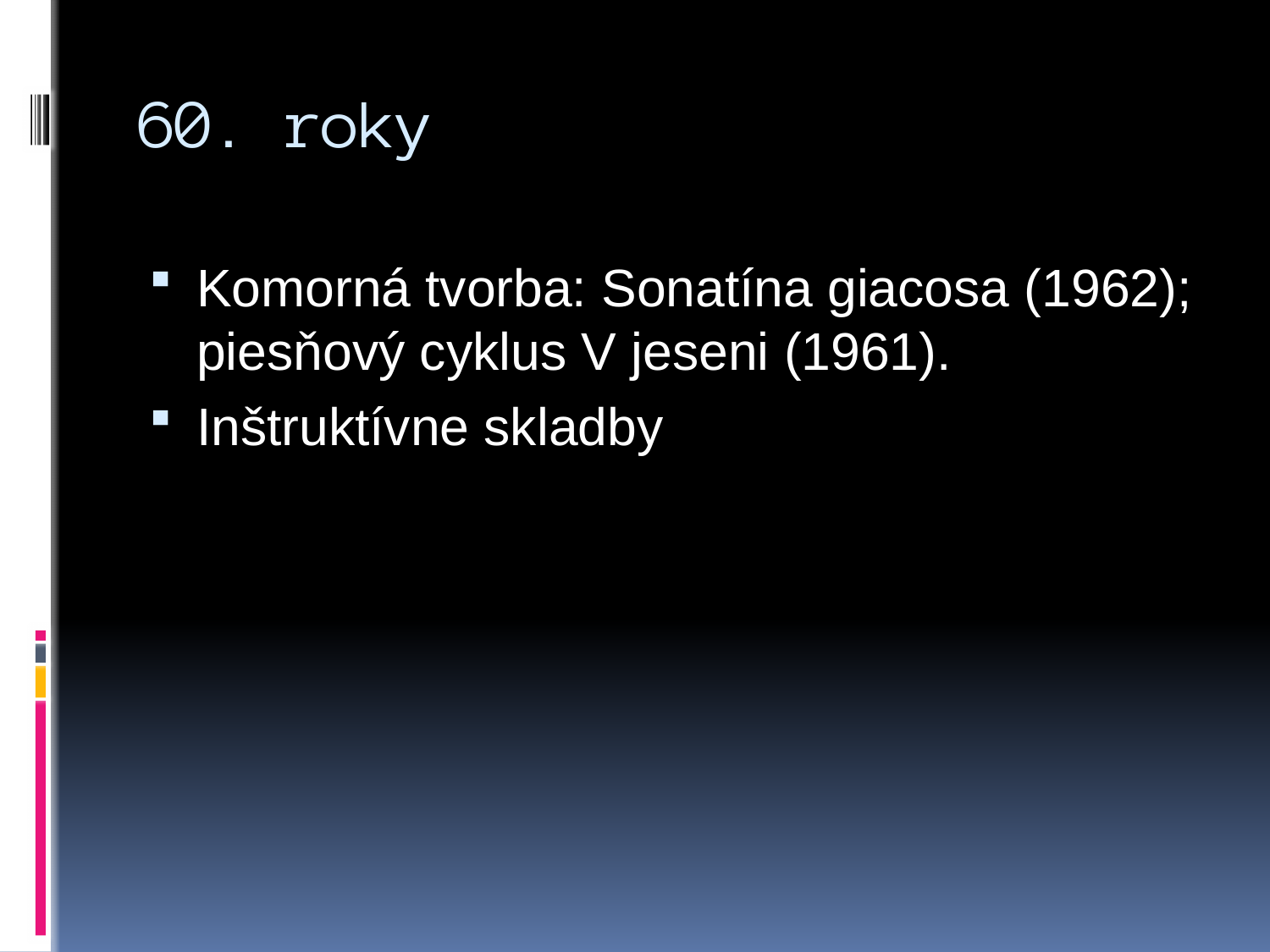

# 60. roky
Komorná tvorba: Sonatína giacosa (1962); piesňový cyklus V jeseni (1961).
Inštruktívne skladby